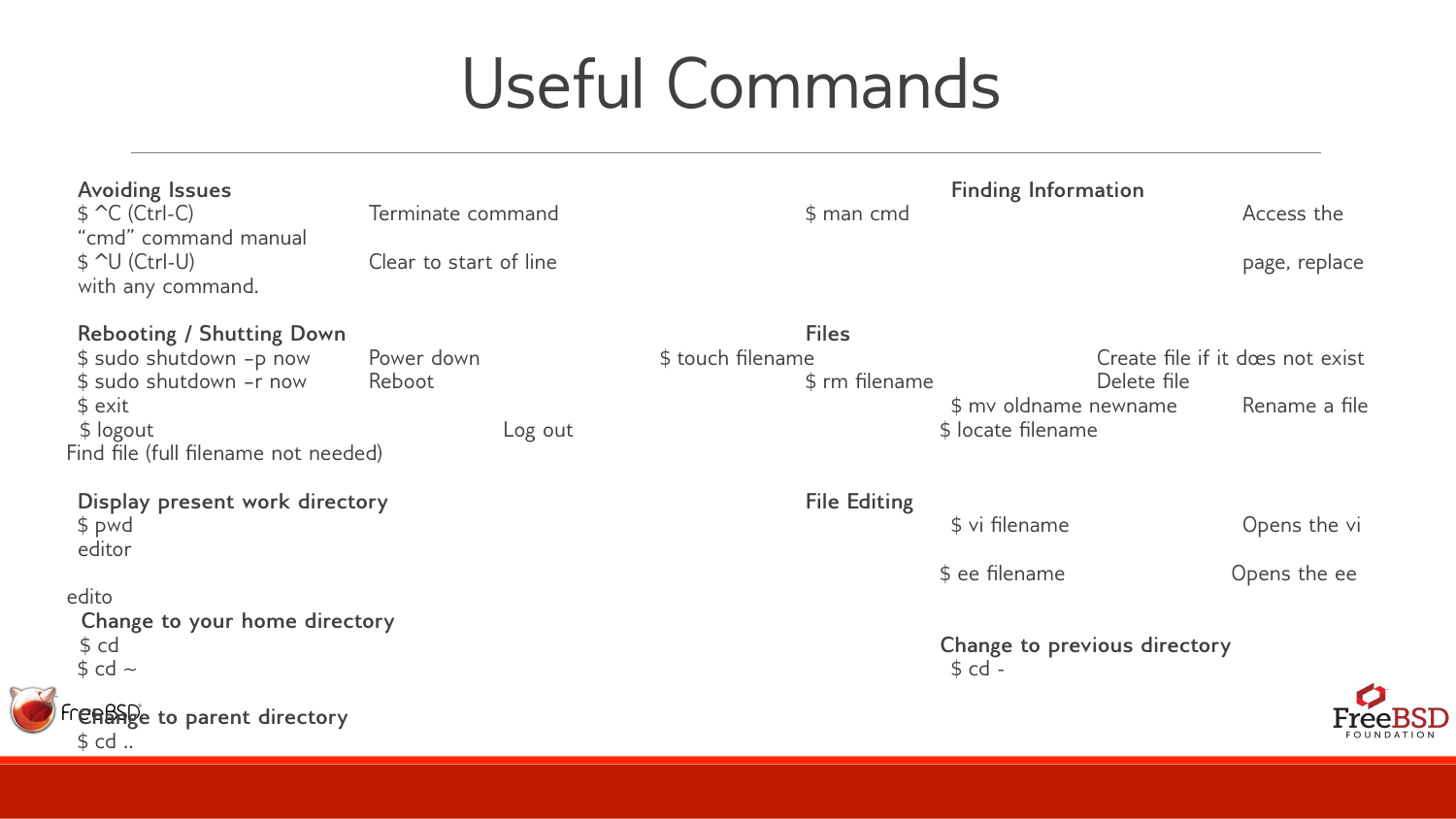

# Useful Commands
Avoiding Issues					Finding Information
$ ^C (Ctrl-C) 		Terminate command		$ man cmd			Access the “cmd” command manual
$ ^U (Ctrl-U) 		Clear to start of line					page, replace with any command.

Rebooting / Shutting Down				Files
$ sudo shutdown –p now 	Power down		$ touch filename		Create file if it does not exist
$ sudo shutdown –r now 	Reboot			$ rm filename		Delete file
$ exit 						$ mv oldname newname	Rename a file
  $ logout			Log out			$ locate filename		Find file (full filename not needed)

Display present work directory			File Editing
$ pwd 						$ vi filename		Opens the vi editor
						$ ee filename		Opens the ee edito
  Change to your home directory
  $ cd						Change to previous directory
$ cd ~						$ cd -

Change to parent directory
$ cd ..